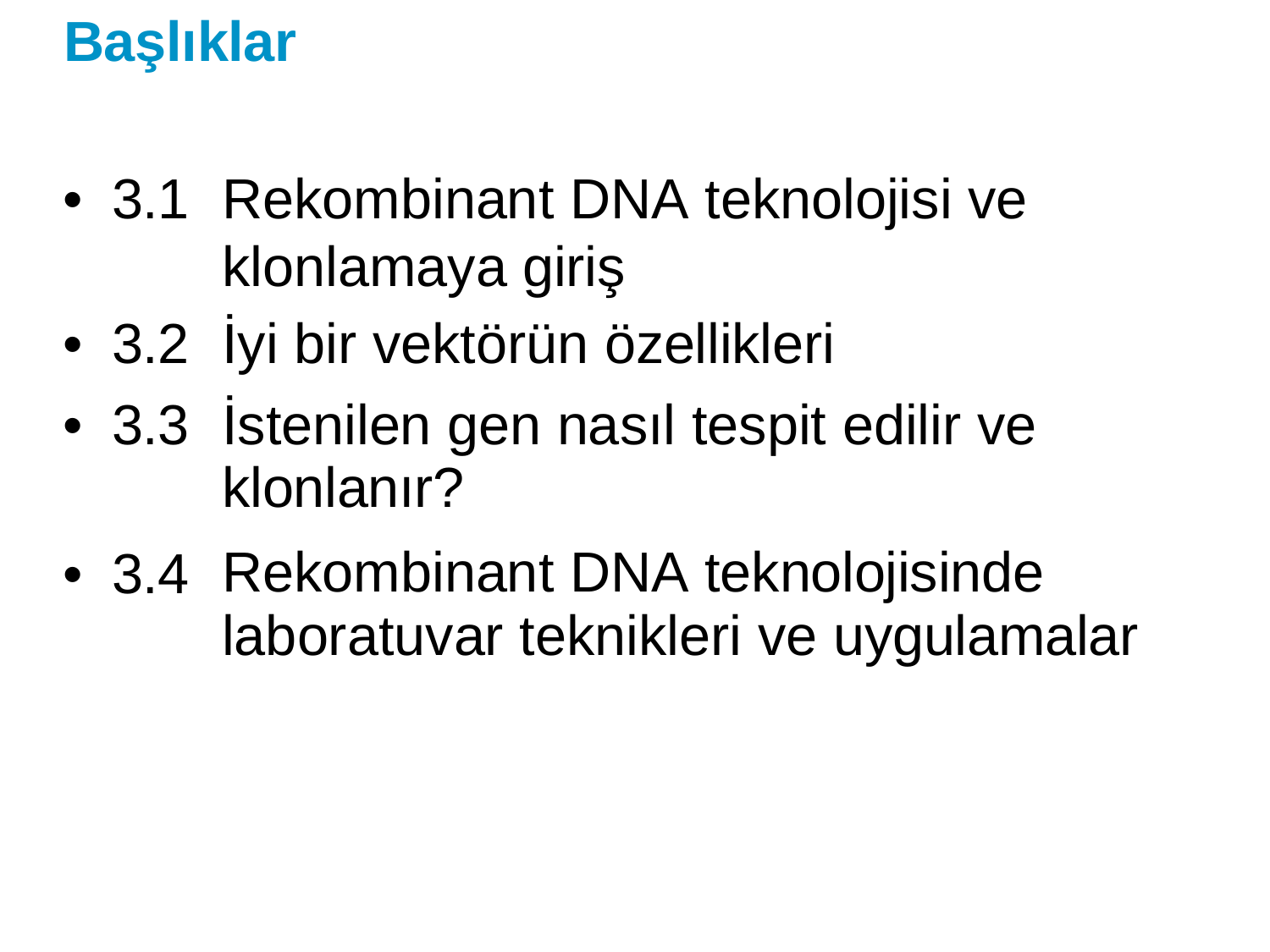

# Başlıklar
| • | 3.1 | Rekombinant DNA teknolojisi ve |
| --- | --- | --- |
|  |  | klonlamaya giriş |
| • | 3.2 | İyi bir vektörün özellikleri |
| • | 3.3 | İstenilen gen nasıl tespit edilir ve klonlanır? |
| • | 3.4 | Rekombinant DNA teknolojisinde laboratuvar teknikleri ve uygulamalar |